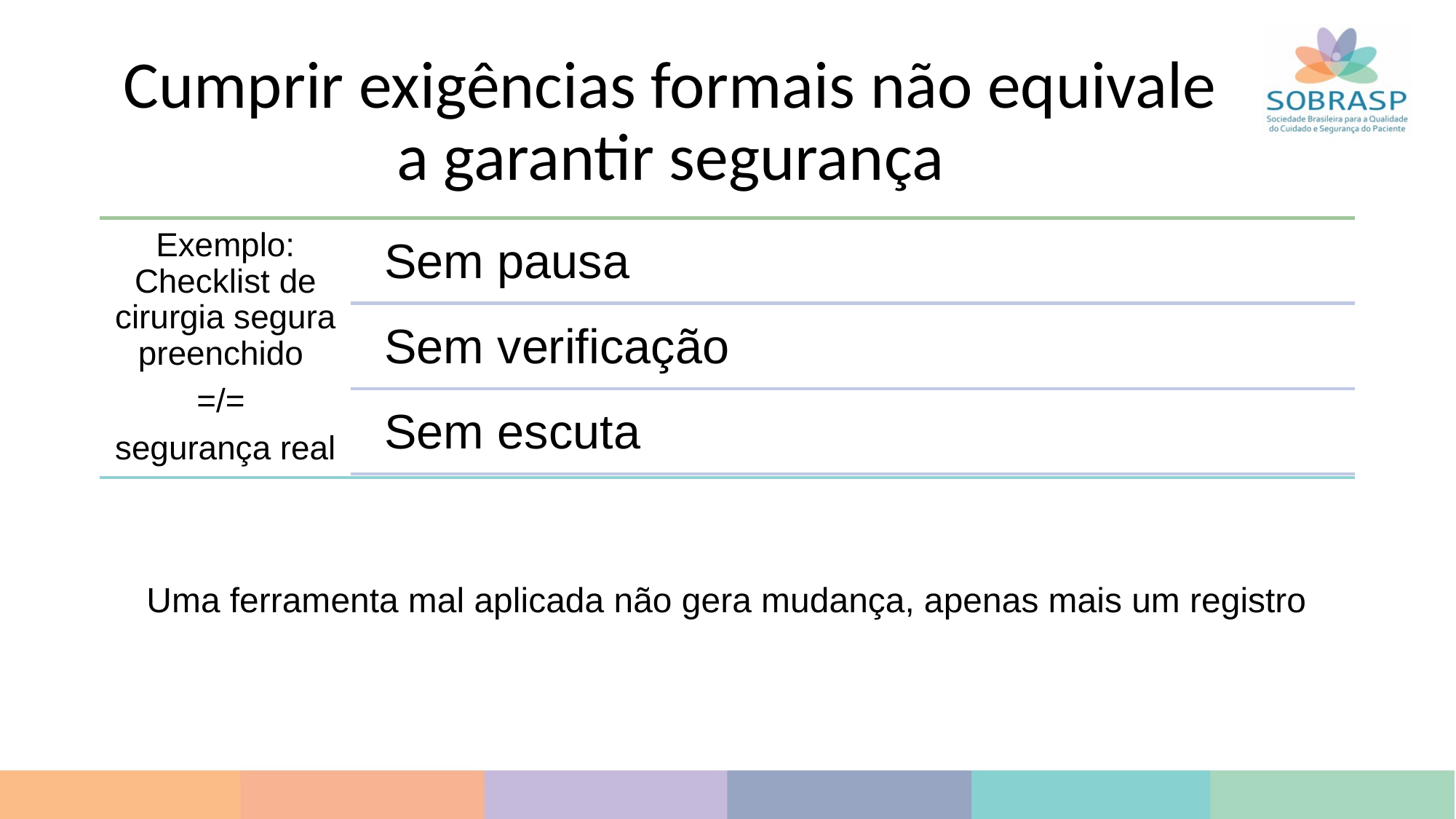

# Cumprir exigências formais não equivale a garantir segurança

Exemplo: Checklist de cirurgia segura preenchido
=/=
segurança real

Sem pausa

Sem verificação

Sem escuta

Uma ferramenta mal aplicada não gera mudança, apenas mais um registro